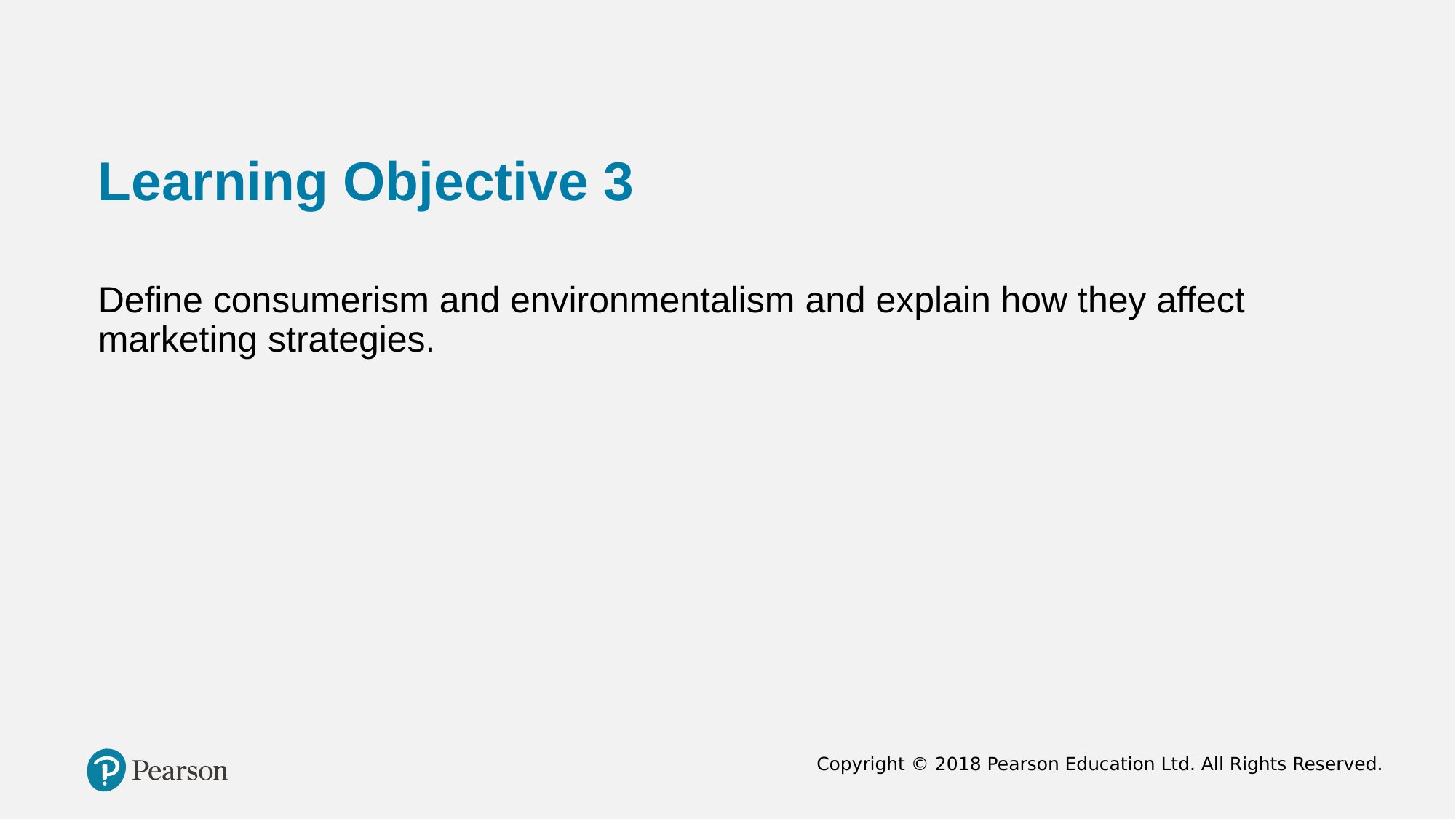

# Learning Objective 3
Define consumerism and environmentalism and explain how they affect marketing strategies.